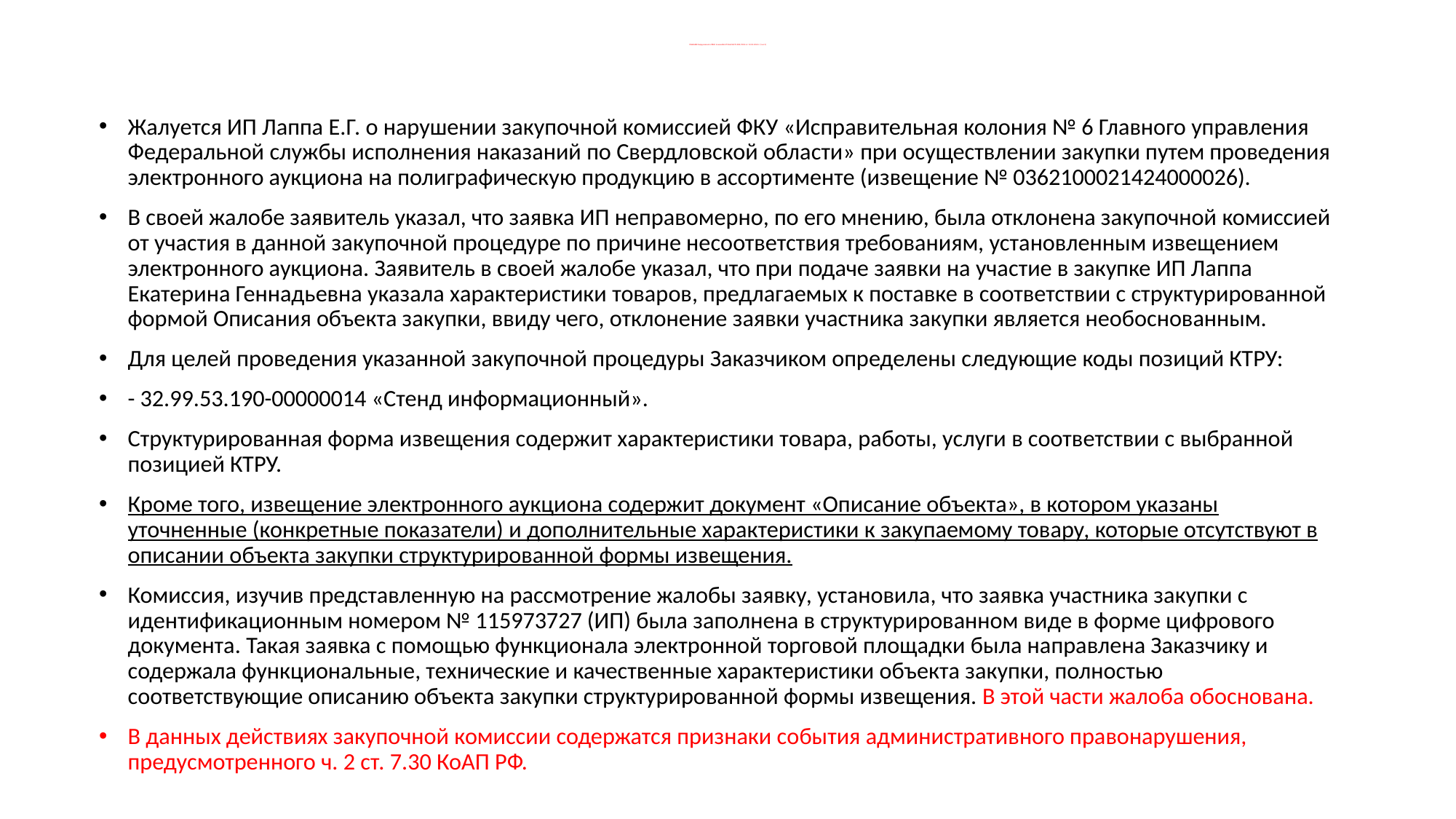

# РЕШЕНИЕ Свердловского УФАС по жалобе № 066/06/99-830/2024 от  13.03.2024 г. (1 из 2)
Жалуется ИП Лаппа Е.Г. о нарушении закупочной комиссией ФКУ «Исправительная колония № 6 Главного управления Федеральной службы исполнения наказаний по Свердловской области» при осуществлении закупки путем проведения электронного аукциона на полиграфическую продукцию в ассортименте (извещение № 0362100021424000026).
В своей жалобе заявитель указал, что заявка ИП неправомерно, по его мнению, была отклонена закупочной комиссией от участия в данной закупочной процедуре по причине несоответствия требованиям, установленным извещением электронного аукциона. Заявитель в своей жалобе указал, что при подаче заявки на участие в закупке ИП Лаппа Екатерина Геннадьевна указала характеристики товаров, предлагаемых к поставке в соответствии с структурированной формой Описания объекта закупки, ввиду чего, отклонение заявки участника закупки является необоснованным.
Для целей проведения указанной закупочной процедуры Заказчиком определены следующие коды позиций КТРУ:
- 32.99.53.190-00000014 «Стенд информационный».
Структурированная форма извещения содержит характеристики товара, работы, услуги в соответствии с выбранной позицией КТРУ.
Кроме того, извещение электронного аукциона содержит документ «Описание объекта», в котором указаны уточненные (конкретные показатели) и дополнительные характеристики к закупаемому товару, которые отсутствуют в описании объекта закупки структурированной формы извещения.
Комиссия, изучив представленную на рассмотрение жалобы заявку, установила, что заявка участника закупки с идентификационным номером № 115973727 (ИП) была заполнена в структурированном виде в форме цифрового документа. Такая заявка с помощью функционала электронной торговой площадки была направлена Заказчику и содержала функциональные, технические и качественные характеристики объекта закупки, полностью соответствующие описанию объекта закупки структурированной формы извещения. В этой части жалоба обоснована.
В данных действиях закупочной комиссии содержатся признаки события административного правонарушения, предусмотренного ч. 2 ст. 7.30 КоАП РФ.